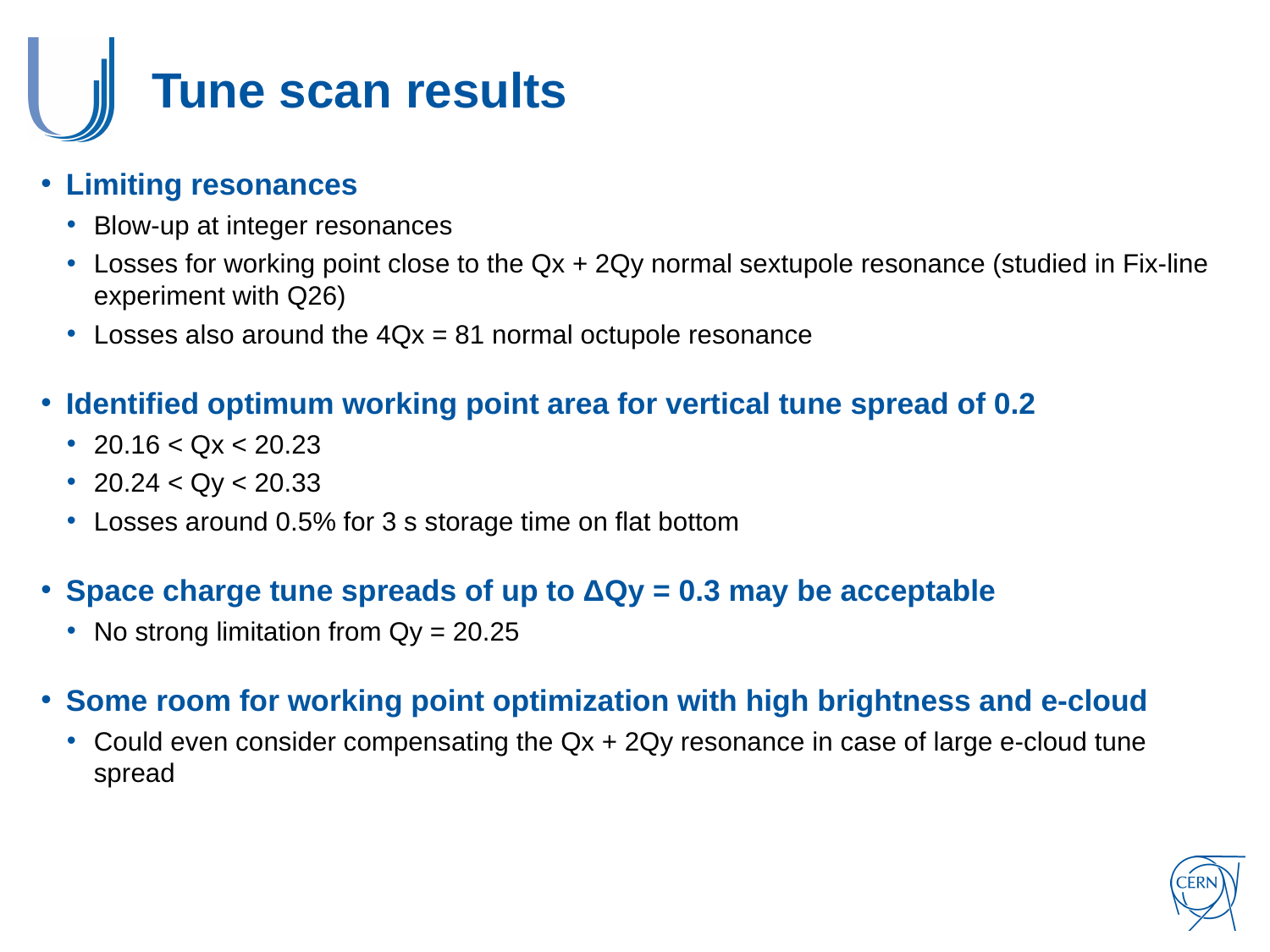

# Tune scan results
Limiting resonances
Blow-up at integer resonances
Losses for working point close to the Qx + 2Qy normal sextupole resonance (studied in Fix-line experiment with Q26)
Losses also around the 4Qx = 81 normal octupole resonance
Identified optimum working point area for vertical tune spread of 0.2
20.16 < Qx < 20.23
20.24 < Qy < 20.33
Losses around 0.5% for 3 s storage time on flat bottom
Space charge tune spreads of up to ΔQy = 0.3 may be acceptable
No strong limitation from Qy = 20.25
Some room for working point optimization with high brightness and e-cloud
Could even consider compensating the Qx + 2Qy resonance in case of large e-cloud tune spread